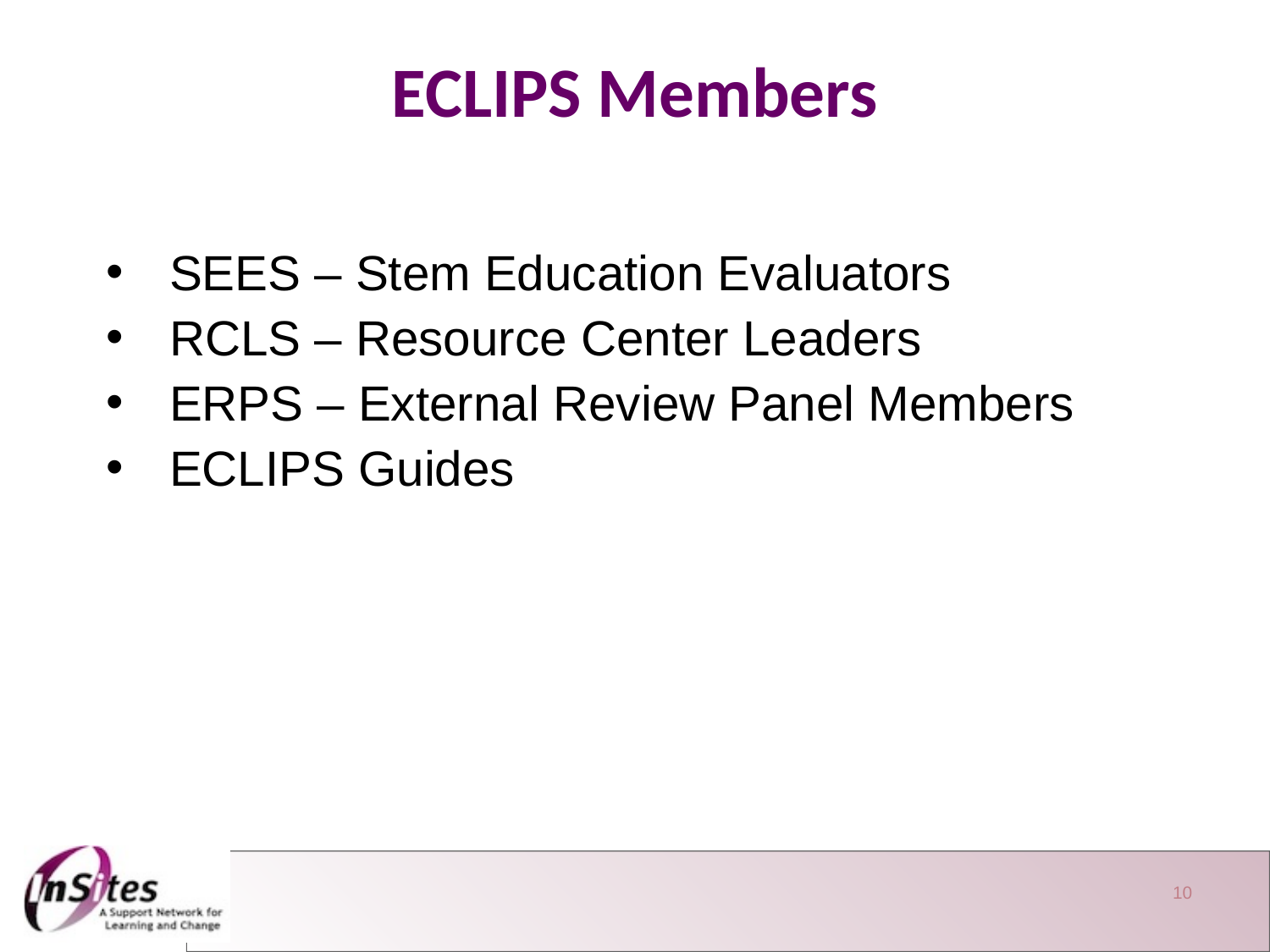

ECLIPS Members
SEES – Stem Education Evaluators
RCLS – Resource Center Leaders
ERPS – External Review Panel Members
ECLIPS Guides